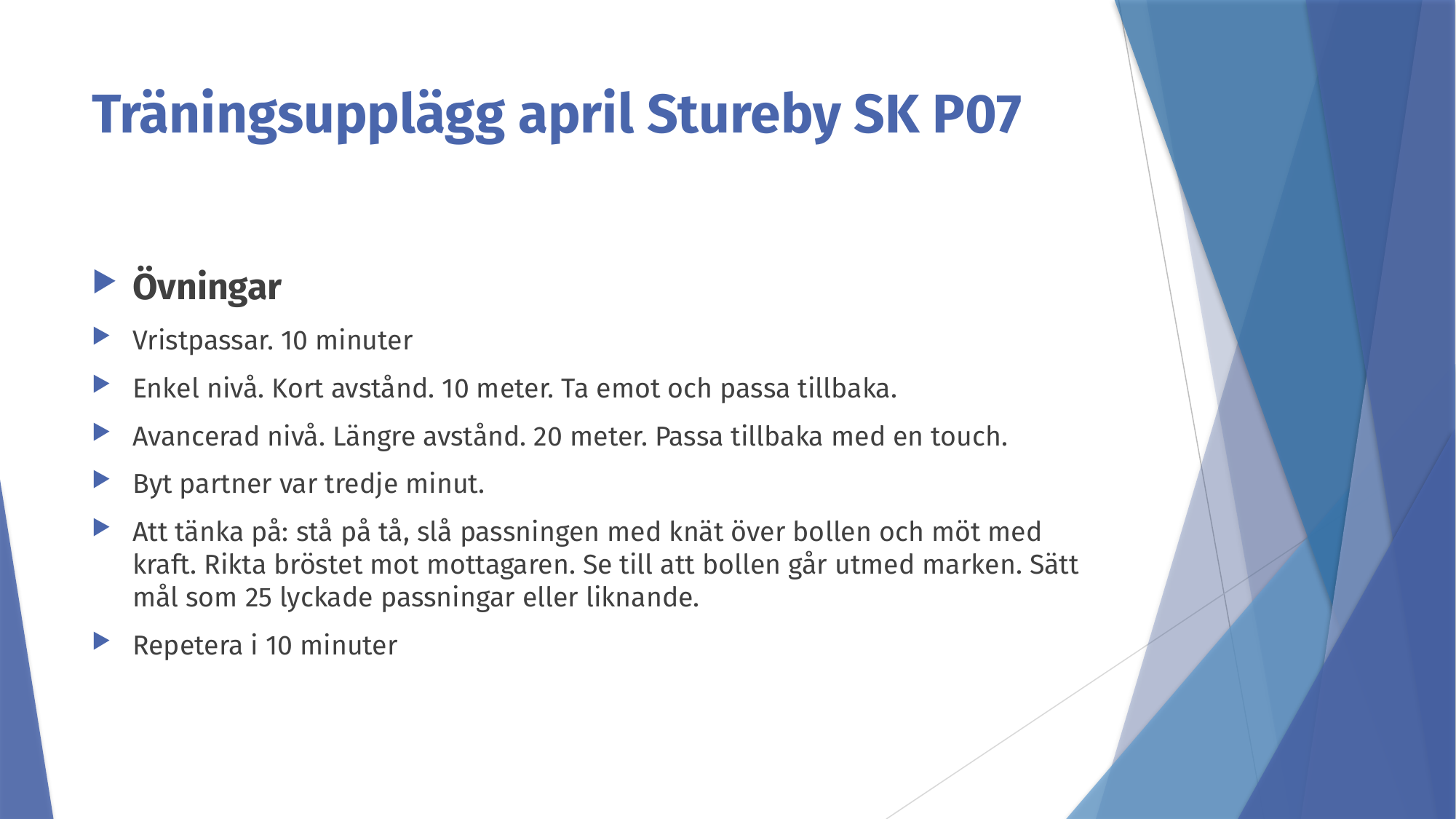

# Träningsupplägg april Stureby SK P07
Övningar
Vristpassar. 10 minuter
Enkel nivå. Kort avstånd. 10 meter. Ta emot och passa tillbaka.
Avancerad nivå. Längre avstånd. 20 meter. Passa tillbaka med en touch.
Byt partner var tredje minut.
Att tänka på: stå på tå, slå passningen med knät över bollen och möt med kraft. Rikta bröstet mot mottagaren. Se till att bollen går utmed marken. Sätt mål som 25 lyckade passningar eller liknande.
Repetera i 10 minuter